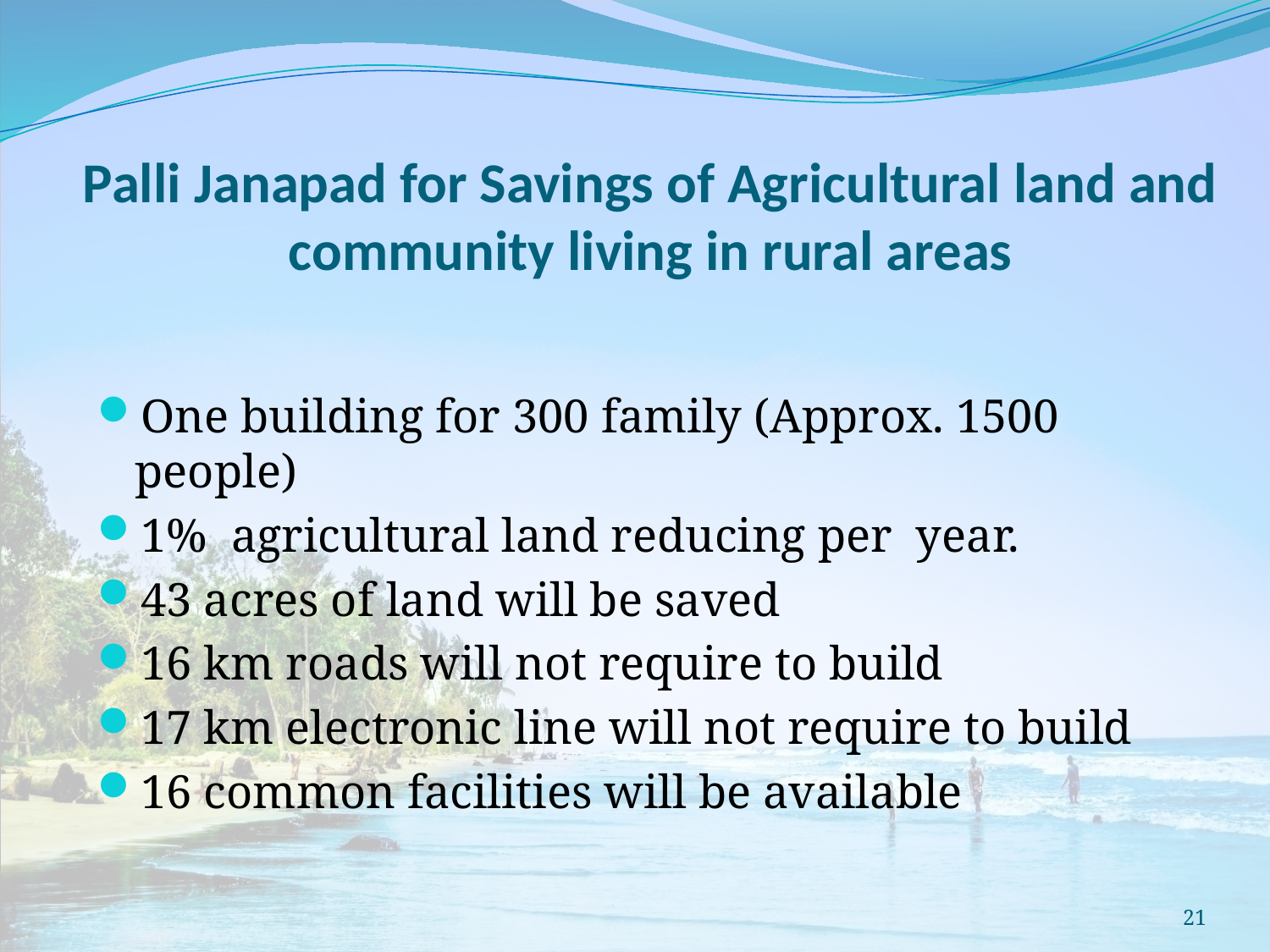

# Palli Janapad for Savings of Agricultural land and community living in rural areas
One building for 300 family (Approx. 1500 people)
1%  agricultural land reducing per  year.
43 acres of land will be saved
16 km roads will not require to build
17 km electronic line will not require to build
16 common facilities will be available

21